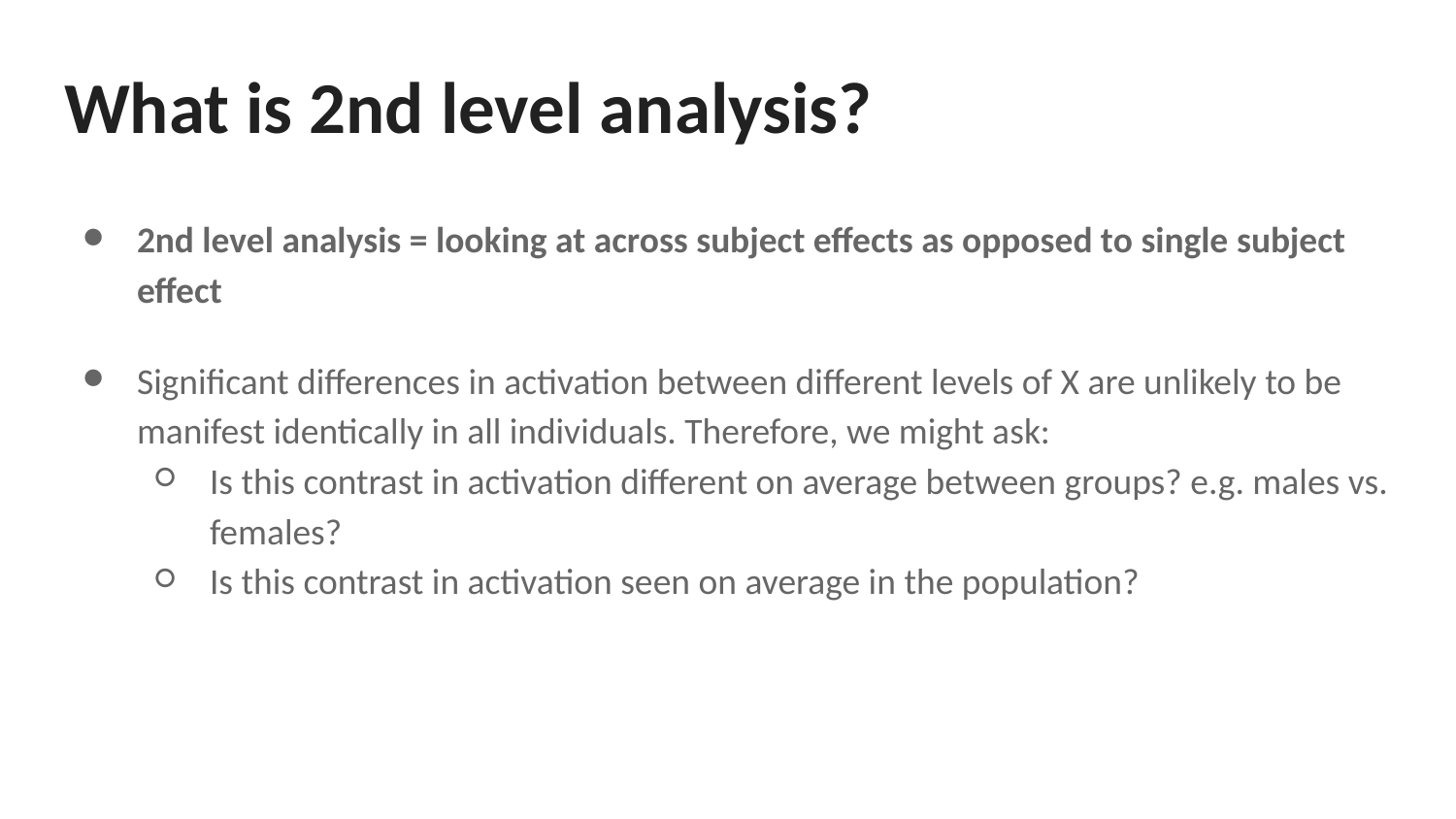

# What is 2nd level analysis?
2nd level analysis = looking at across subject effects as opposed to single subject effect
Significant differences in activation between different levels of X are unlikely to be manifest identically in all individuals. Therefore, we might ask:
Is this contrast in activation different on average between groups? e.g. males vs. females?
Is this contrast in activation seen on average in the population?